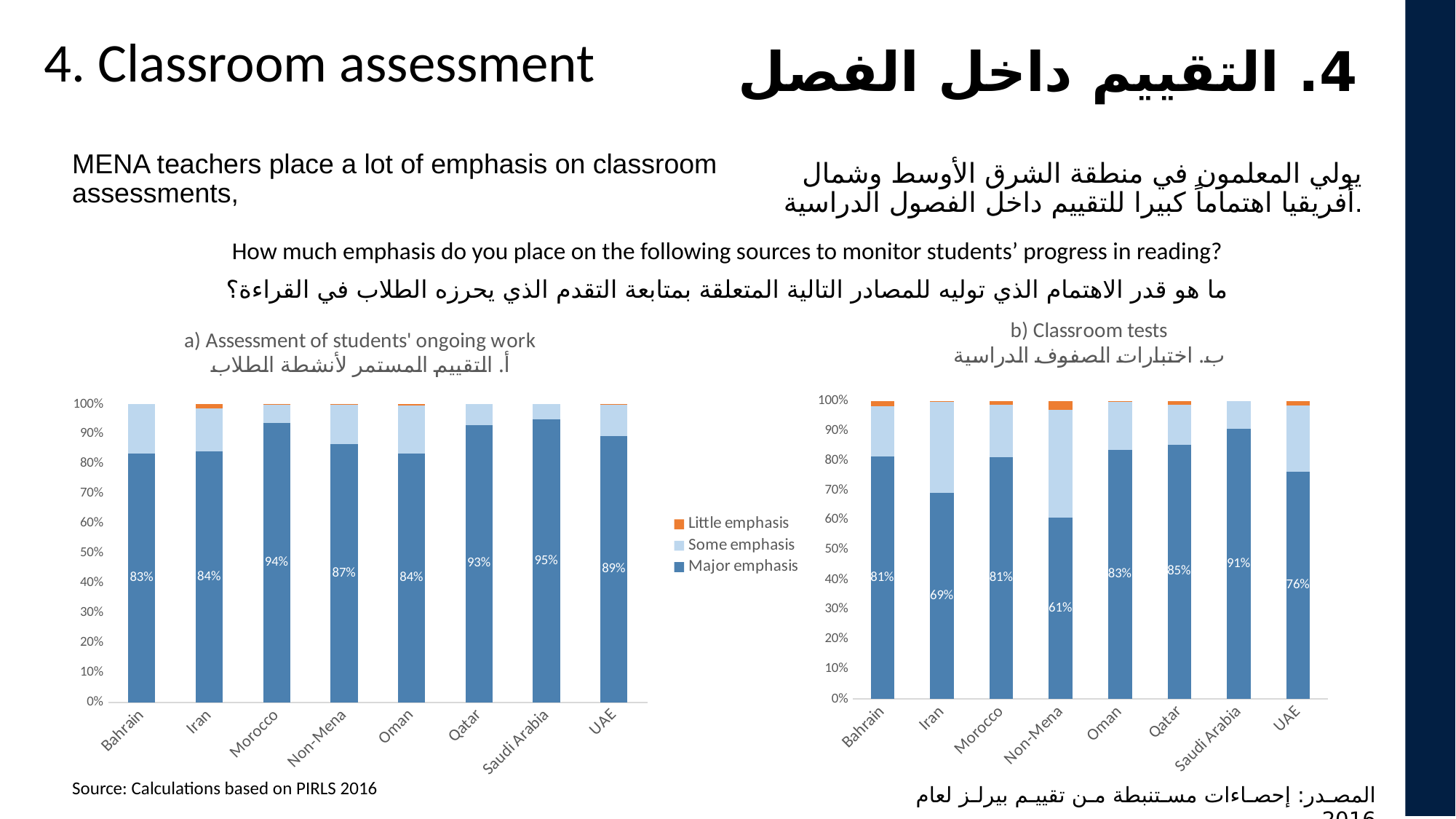

4. Classroom assessment
4. التقييم داخل الفصل
# MENA teachers place a lot of emphasis on classroom assessments,
يولي المعلمون في منطقة الشرق الأوسط وشمال أفريقيا اهتماماً كبيرا للتقييم داخل الفصول الدراسية.
| How much emphasis do you place on the following sources to monitor students’ progress in reading? |
| --- |
| ما هو قدر الاهتمام الذي توليه للمصادر التالية المتعلقة بمتابعة التقدم الذي يحرزه الطلاب في القراءة؟ |
| --- |

### Chart: b) Classroom tests
ب. اختبارات الصفوف الدراسية

| Category | Major emphasis | Some emphasis  | Little emphasis |
|---|---|---|---|
| Bahrain | 0.8138 | 0.1667 | 0.0195 |
| Iran | 0.6924 | 0.3054 | 0.0022 |
| Morocco | 0.8115 | 0.1757 | 0.0127 |
| Non-Mena | 0.6079 | 0.3625 | 0.0295 |
| Oman | 0.8349 | 0.163 | 0.002 |
| Qatar | 0.8534 | 0.1336 | 0.0129 |
| Saudi Arabia | 0.9052 | 0.0948 | 0.0 |
| UAE | 0.7623 | 0.2214 | 0.0164 |

### Chart: a) Assessment of students' ongoing work
أ. التقييم المستمر لأنشطة الطلاب

| Category | Major emphasis | Some emphasis  | Little emphasis |
|---|---|---|---|
| Bahrain | 0.8342 | 0.1658 | 0.0 |
| Iran | 0.8413 | 0.1434 | 0.0152 |
| Morocco | 0.9374 | 0.0601 | 0.0026 |
| Non-Mena | 0.8658 | 0.1322 | 0.002 |
| Oman | 0.8354 | 0.1613 | 0.0033 |
| Qatar | 0.9308 | 0.0692 | 0.0 |
| Saudi Arabia | 0.9492 | 0.0508 | 0.0 |
| UAE | 0.8935 | 0.1052 | 0.0013 |
| Source: Calculations based on PIRLS 2016 |
| --- |
| المصدر: إحصاءات مستنبطة من تقييم بيرلز لعام 2016 |
| --- |